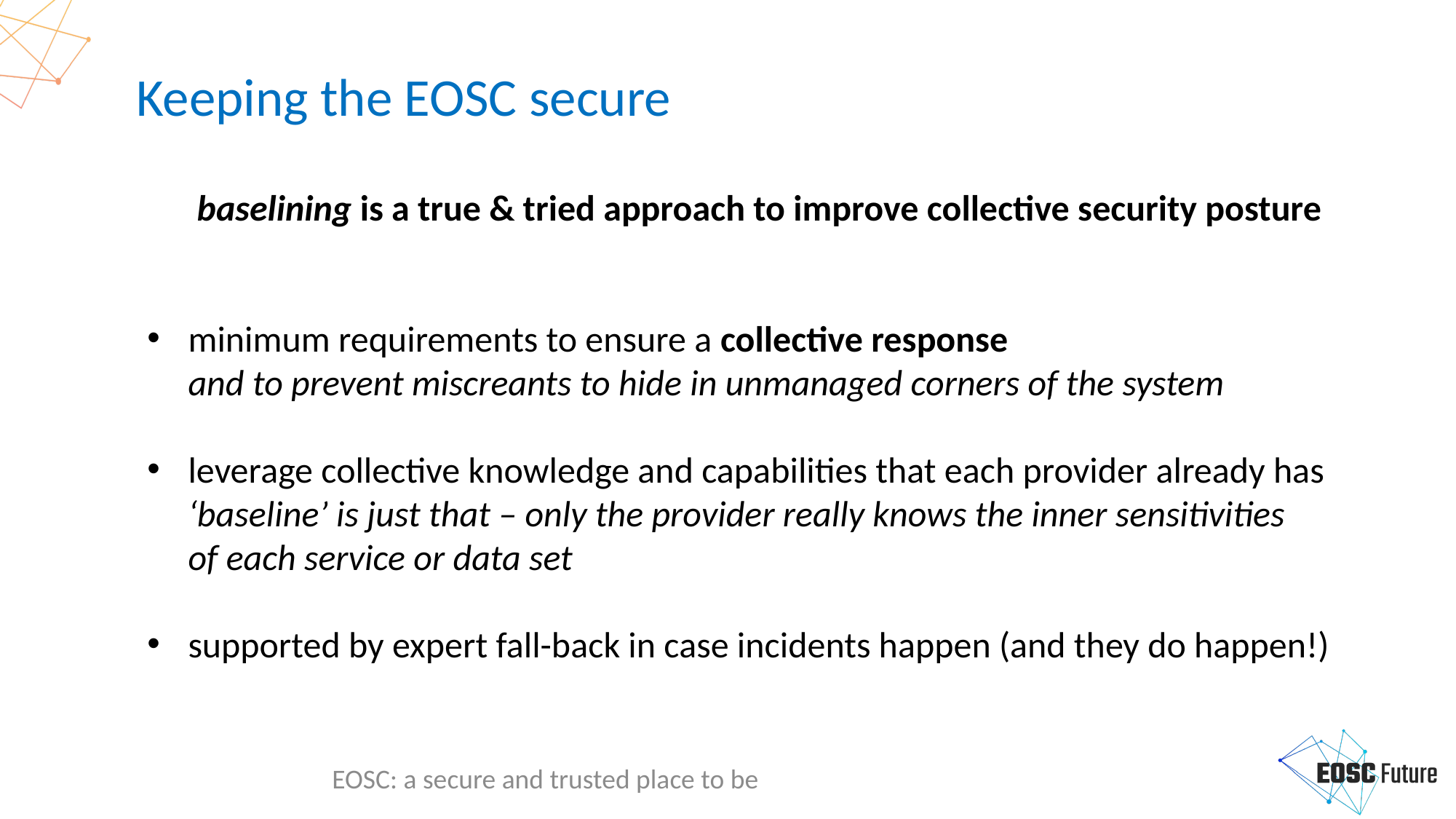

# Keeping the EOSC secure
baselining is a true & tried approach to improve collective security posture

minimum requirements to ensure a collective response
and to prevent miscreants to hide in unmanaged corners of the system

leverage collective knowledge and capabilities that each provider already has
‘baseline’ is just that – only the provider really knows the inner sensitivities
of each service or data set

supported by expert fall-back in case incidents happen (and they do happen!)
EOSC: a secure and trusted place to be